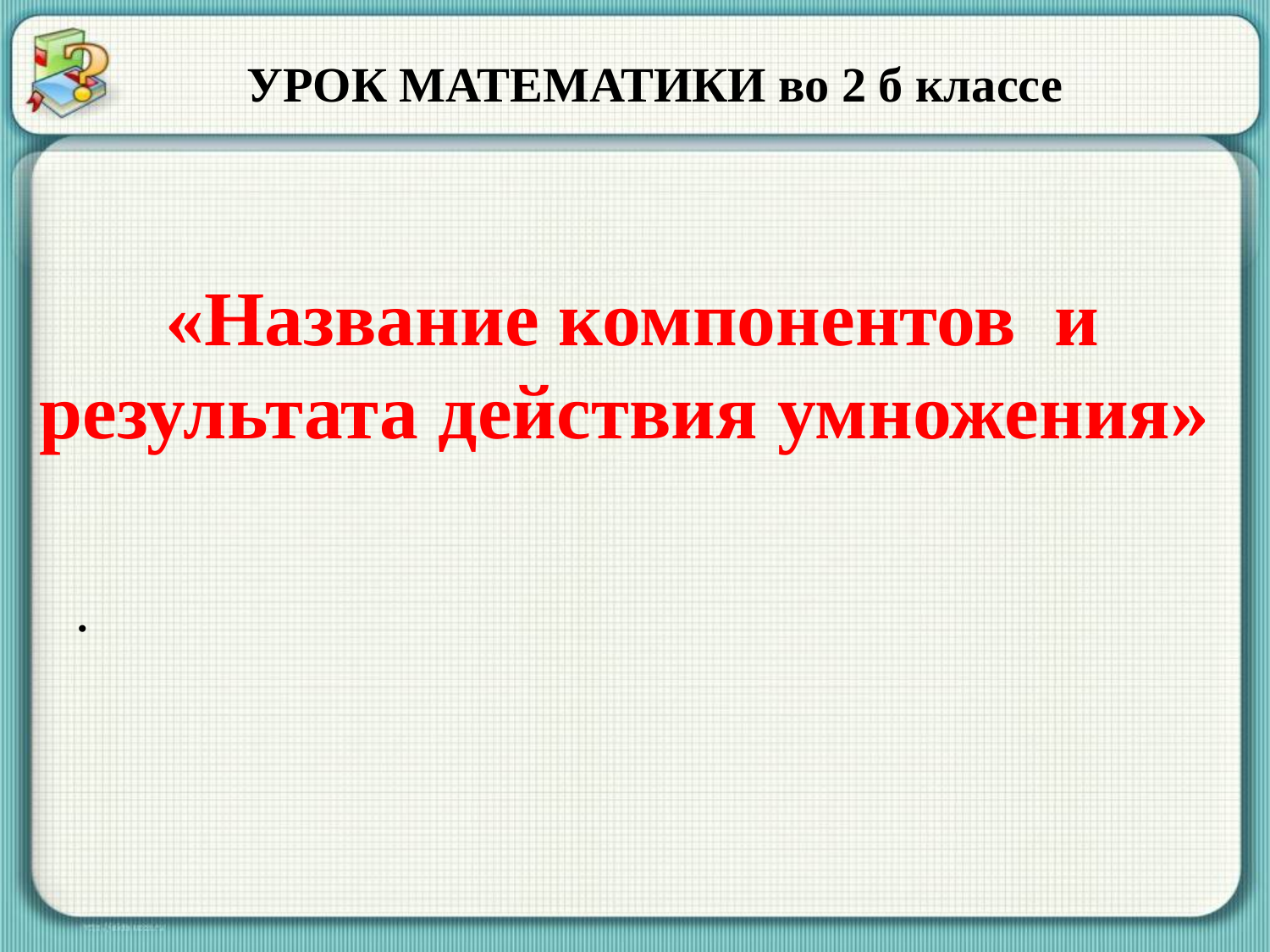

УРОК МАТЕМАТИКИ во 2 б классе

 «Название компонентов  и результата действия умножения»

.